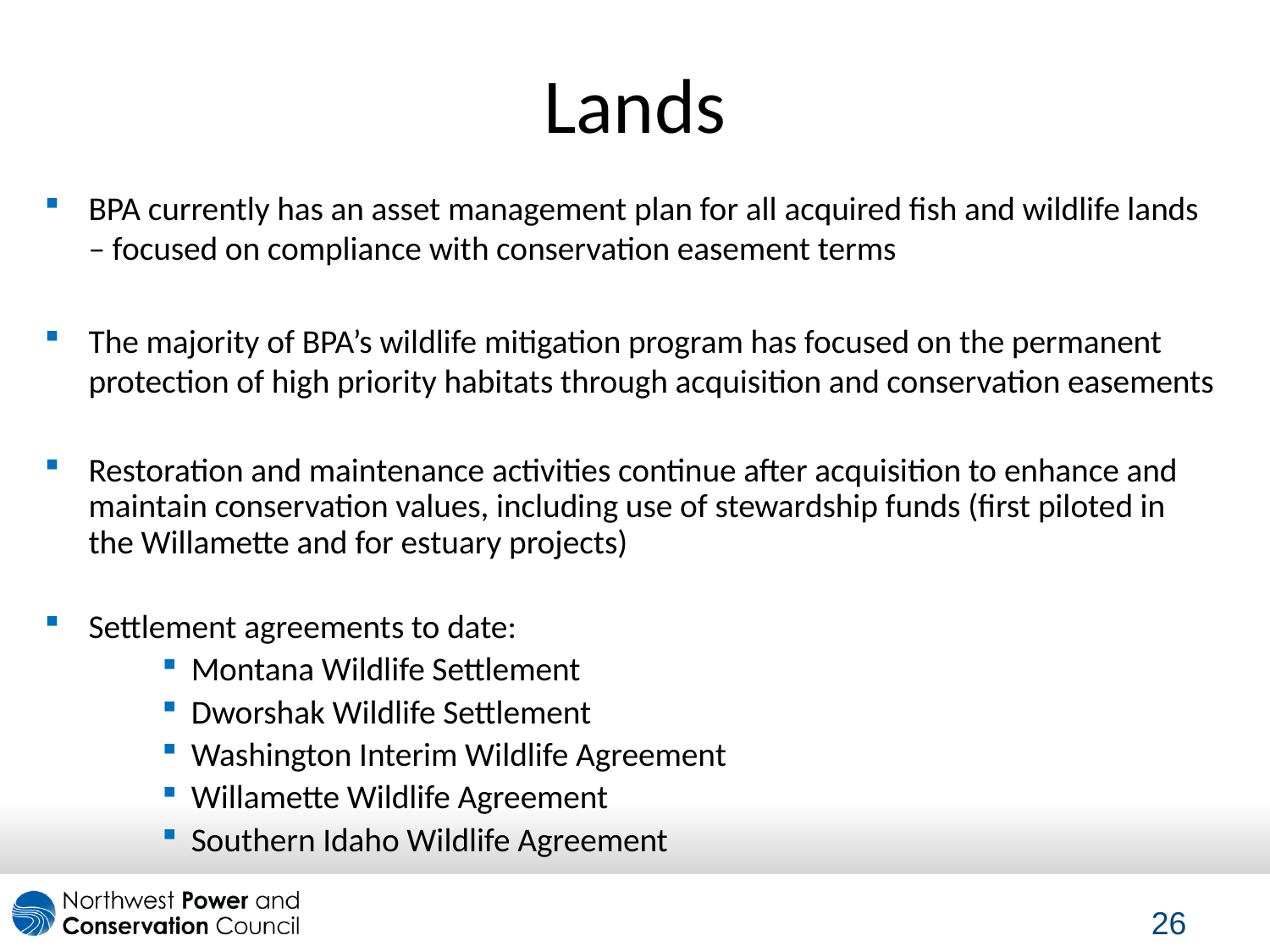

# Lands

BPA currently has an asset management plan for all acquired fish and wildlife lands – focused on compliance with conservation easement terms

The majority of BPA’s wildlife mitigation program has focused on the permanent protection of high priority habitats through acquisition and conservation easements

Restoration and maintenance activities continue after acquisition to enhance and maintain conservation values, including use of stewardship funds (first piloted in the Willamette and for estuary projects)

Settlement agreements to date:
Montana Wildlife Settlement
Dworshak Wildlife Settlement
Washington Interim Wildlife Agreement
Willamette Wildlife Agreement
Southern Idaho Wildlife Agreement

26